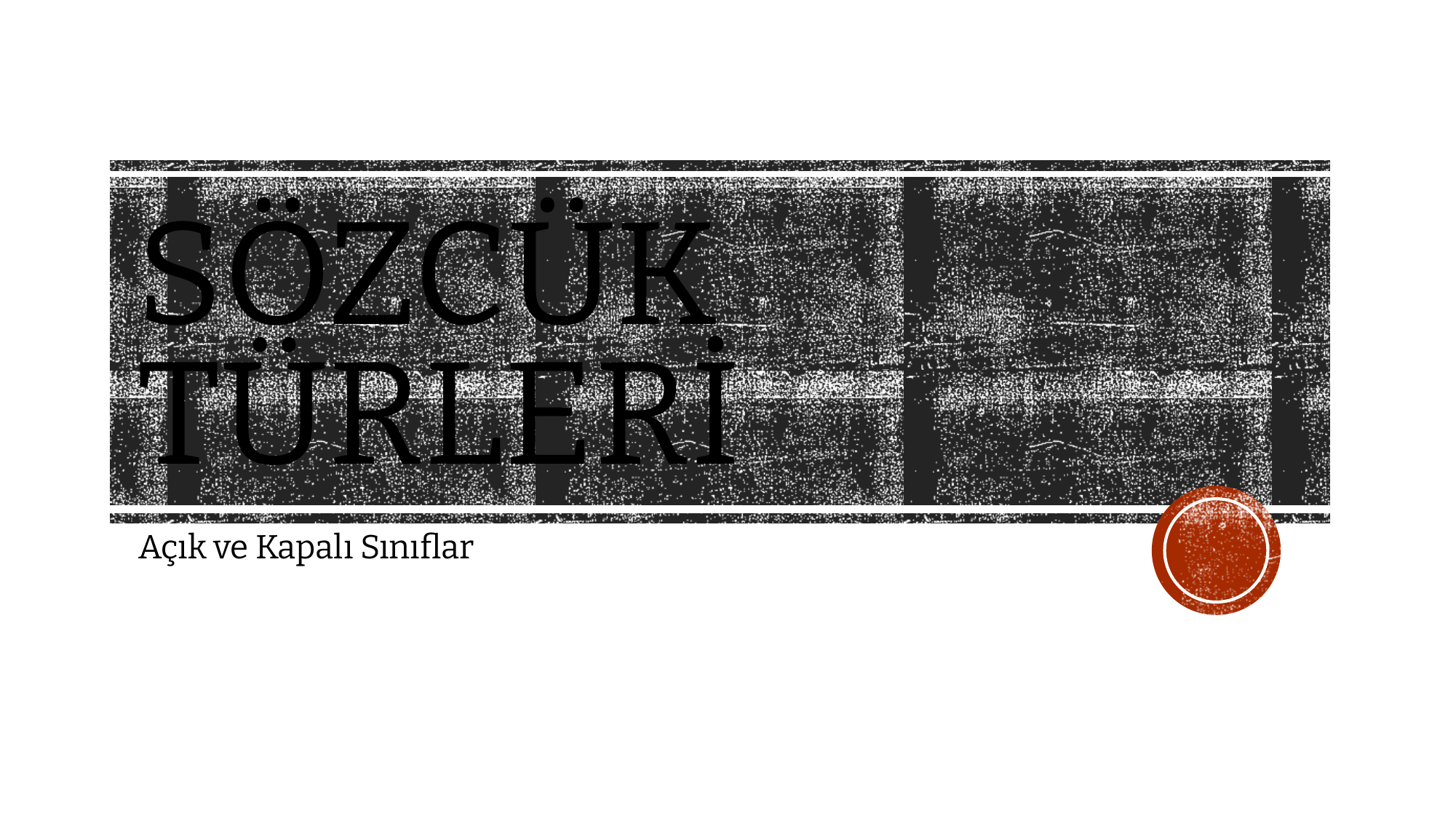

# SÖZCÜK TÜRLERİ
Açık ve Kapalı Sınıflar